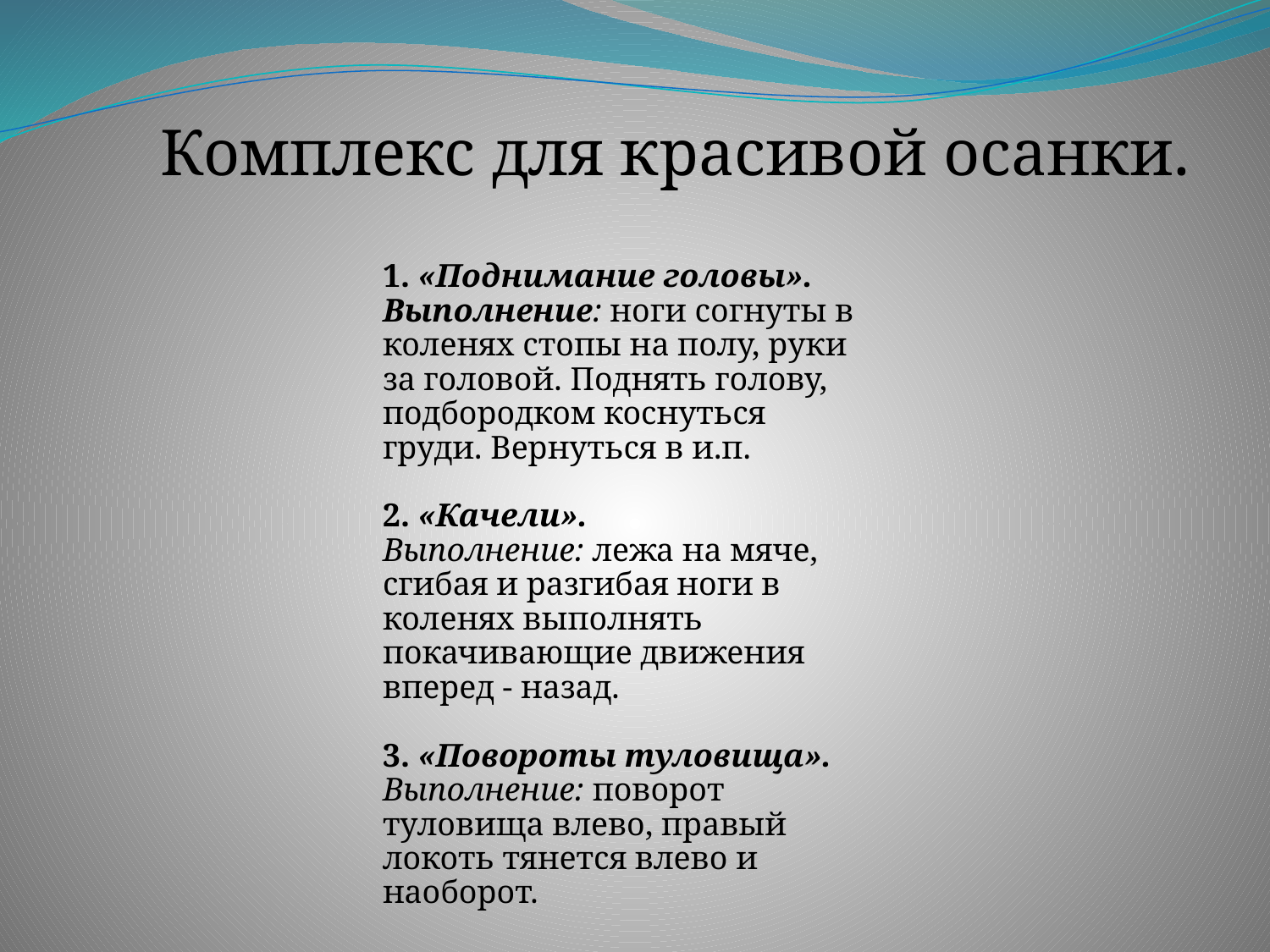

Комплекс для красивой осанки.
1. «Поднимание головы».
Выполнение: ноги согнуты в коленях стопы на полу, руки за головой. Поднять голову, подбородком коснуться груди. Вернуться в и.п.

2. «Качели».
Выполнение: лежа на мяче, сгибая и разгибая ноги в коленях выполнять  покачивающие движения вперед - назад.

3. «Повороты туловища».
Выполнение: поворот туловища влево, правый локоть тянется влево и наоборот.